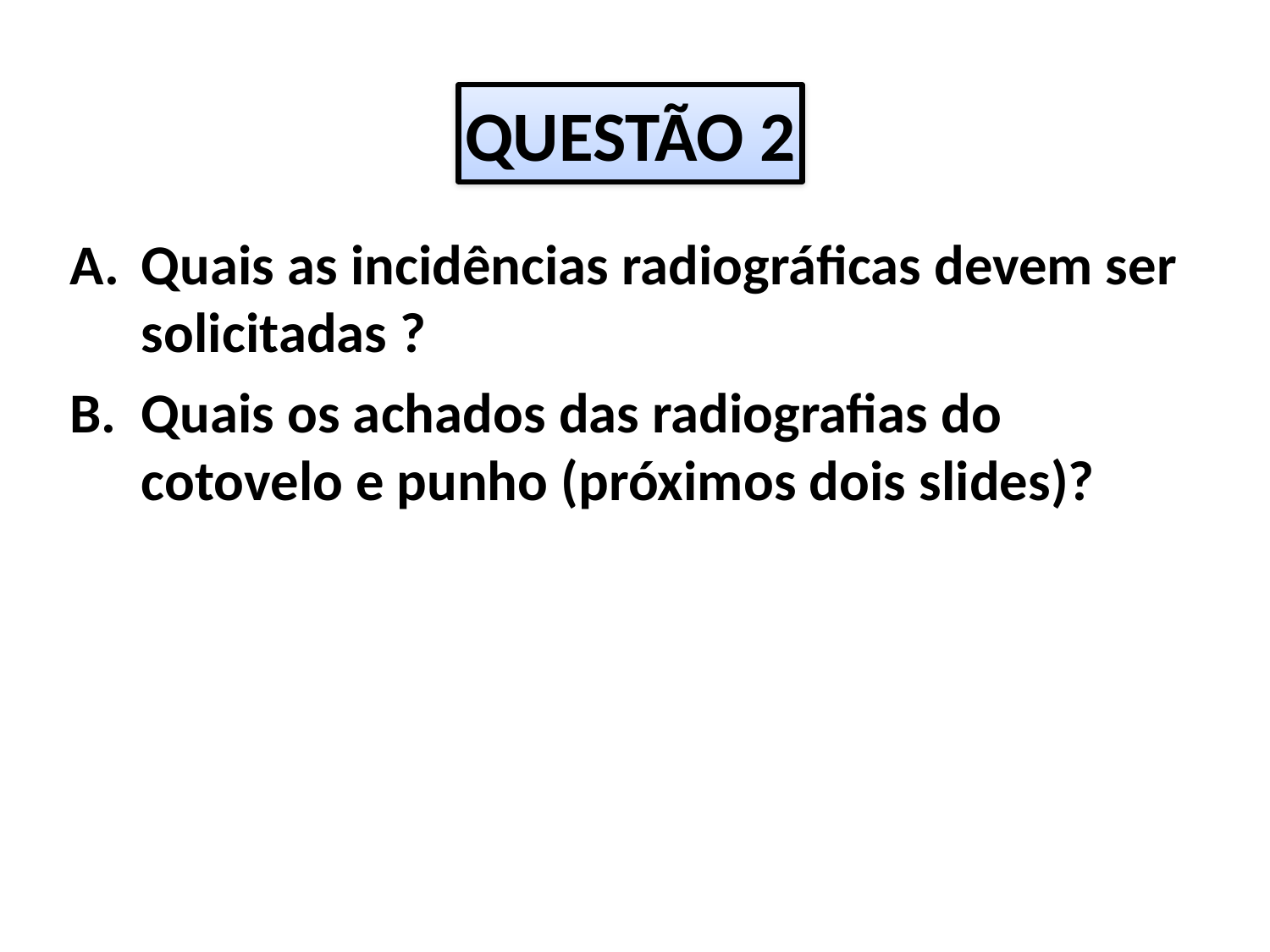

QUESTÃO 2
Quais as incidências radiográficas devem ser solicitadas ?
Quais os achados das radiografias do cotovelo e punho (próximos dois slides)?